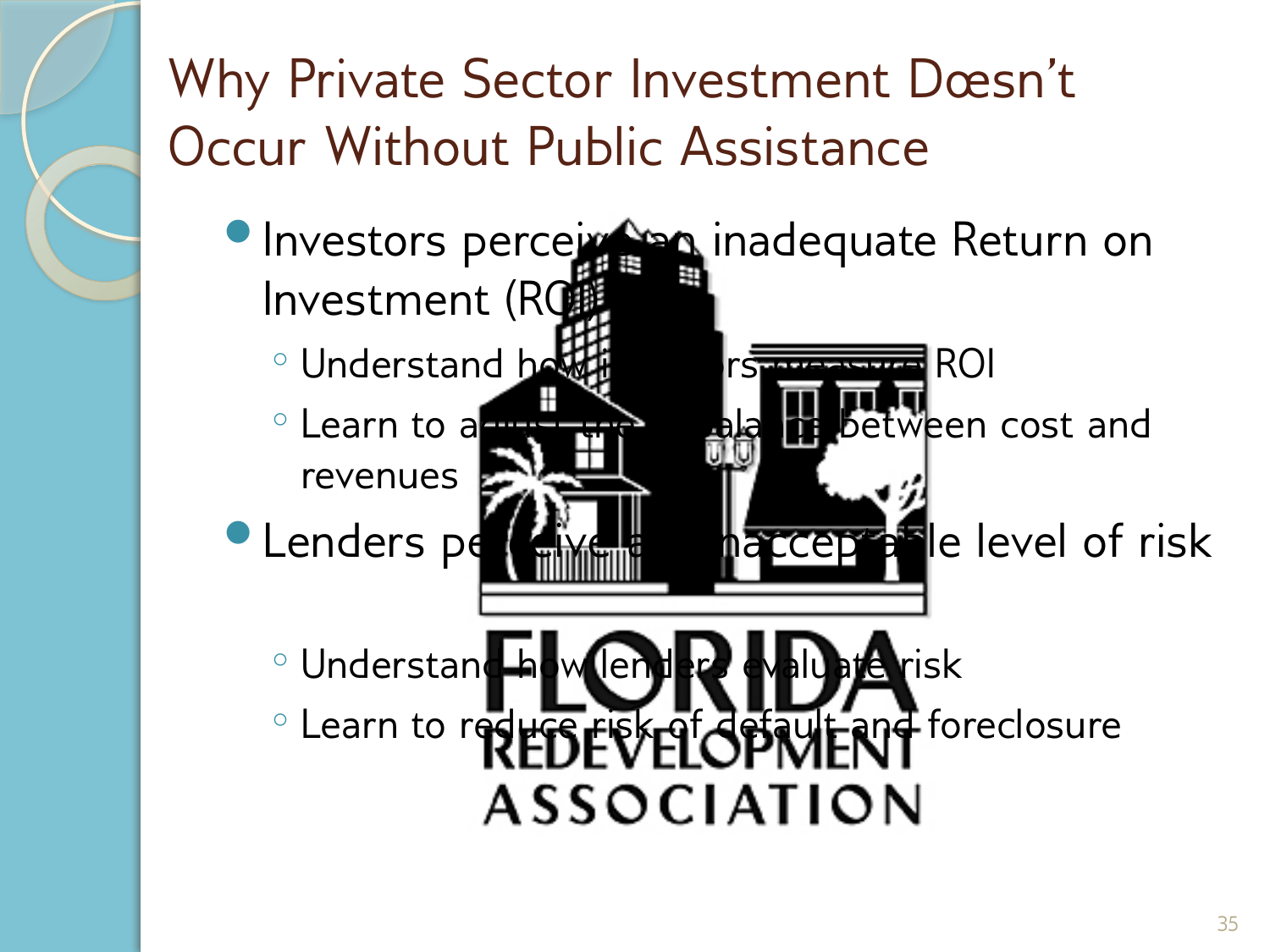

# Why Private Sector Investment Doesn’t Occur Without Public Assistance
Investors perceive an inadequate Return on Investment (ROI)
Understand how investors measure ROI
Learn to adjust the imbalance between cost and revenues
Lenders perceive an unacceptable level of risk
Understand how lenders evaluate risk
Learn to reduce risk of default and foreclosure

35